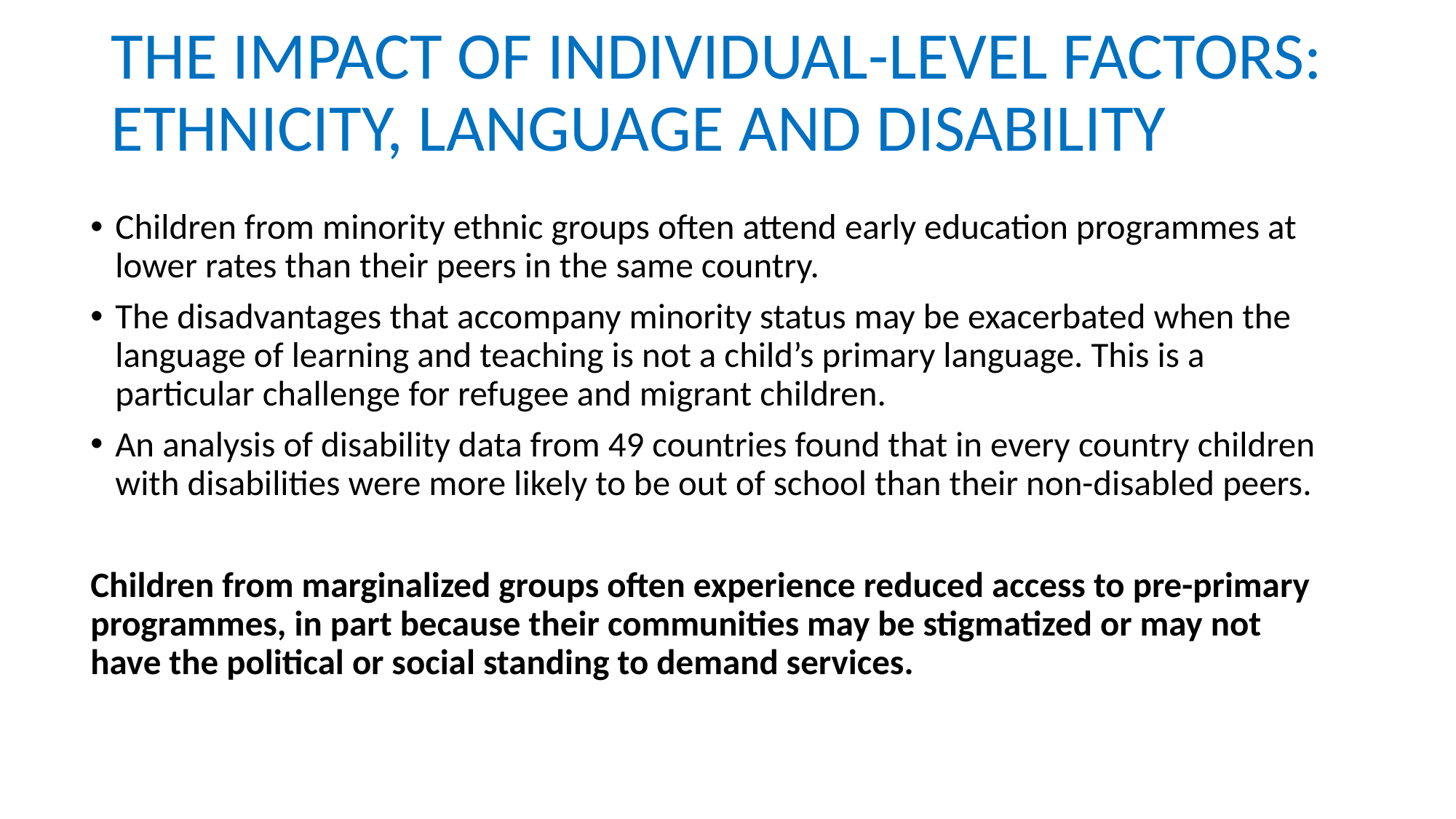

# THE IMPACT OF INDIVIDUAL-LEVEL FACTORS: Ethnicity, language and disability
Children from minority ethnic groups often attend early education programmes at lower rates than their peers in the same country.
The disadvantages that accompany minority status may be exacerbated when the language of learning and teaching is not a child’s primary language. This is a particular challenge for refugee and migrant children.
An analysis of disability data from 49 countries found that in every country children with disabilities were more likely to be out of school than their non-disabled peers.

Children from marginalized groups often experience reduced access to pre-primary programmes, in part because their communities may be stigmatized or may not have the political or social standing to demand services.